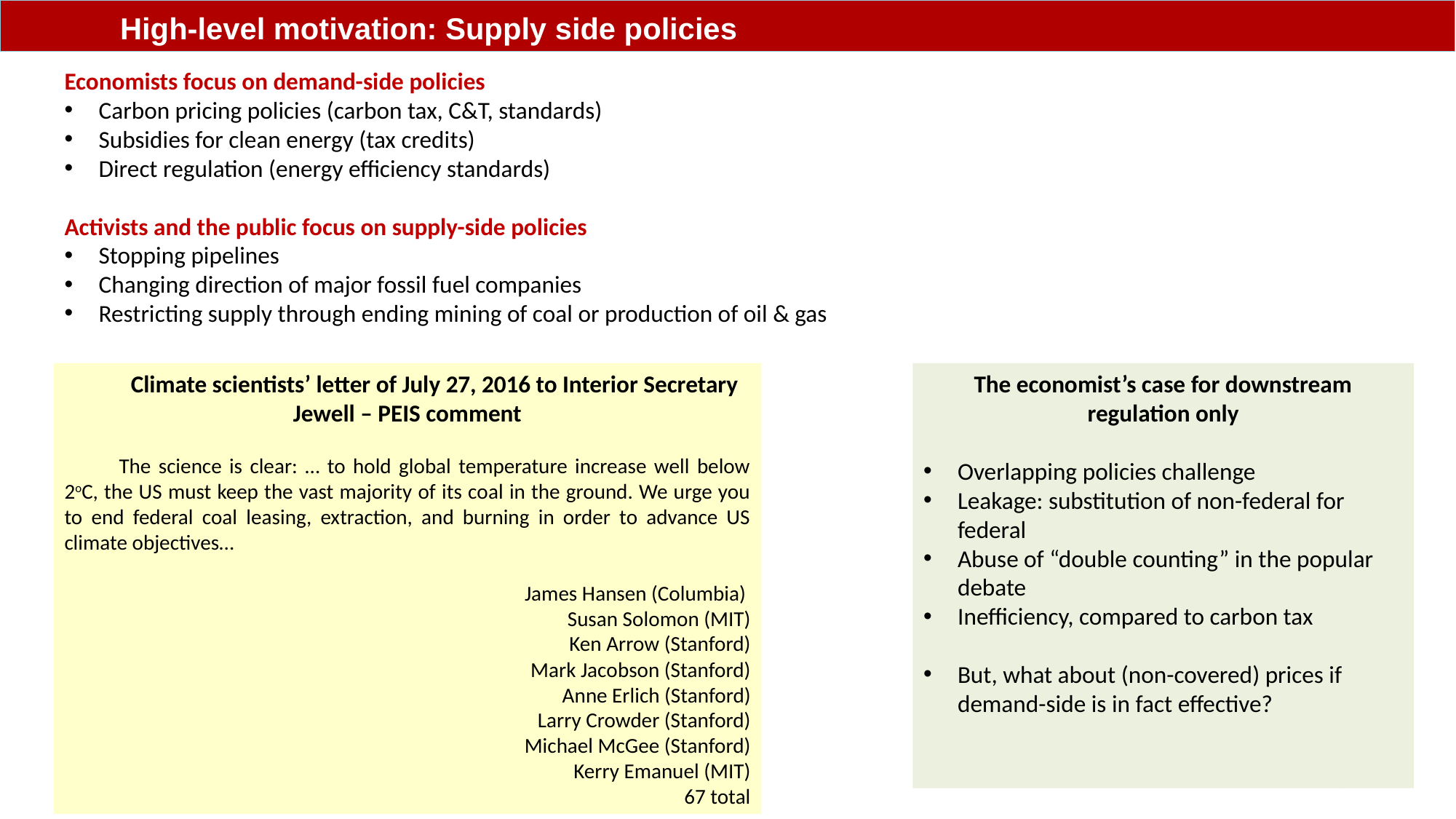

High-level motivation: Supply side policies
Economists focus on demand-side policies
Carbon pricing policies (carbon tax, C&T, standards)
Subsidies for clean energy (tax credits)
Direct regulation (energy efficiency standards)

Activists and the public focus on supply-side policies
Stopping pipelines
Changing direction of major fossil fuel companies
Restricting supply through ending mining of coal or production of oil & gas
Climate scientists’ letter of July 27, 2016 to Interior Secretary Jewell – PEIS comment

The science is clear: … to hold global temperature increase well below 2oC, the US must keep the vast majority of its coal in the ground. We urge you to end federal coal leasing, extraction, and burning in order to advance US climate objectives…

James Hansen (Columbia)
Susan Solomon (MIT)
Ken Arrow (Stanford)
Mark Jacobson (Stanford)
Anne Erlich (Stanford)
Larry Crowder (Stanford)
Michael McGee (Stanford)
Kerry Emanuel (MIT)
67 total
The economist’s case for downstream regulation only

Overlapping policies challenge
Leakage: substitution of non-federal for federal
Abuse of “double counting” in the popular debate
Inefficiency, compared to carbon tax

But, what about (non-covered) prices if demand-side is in fact effective?

3